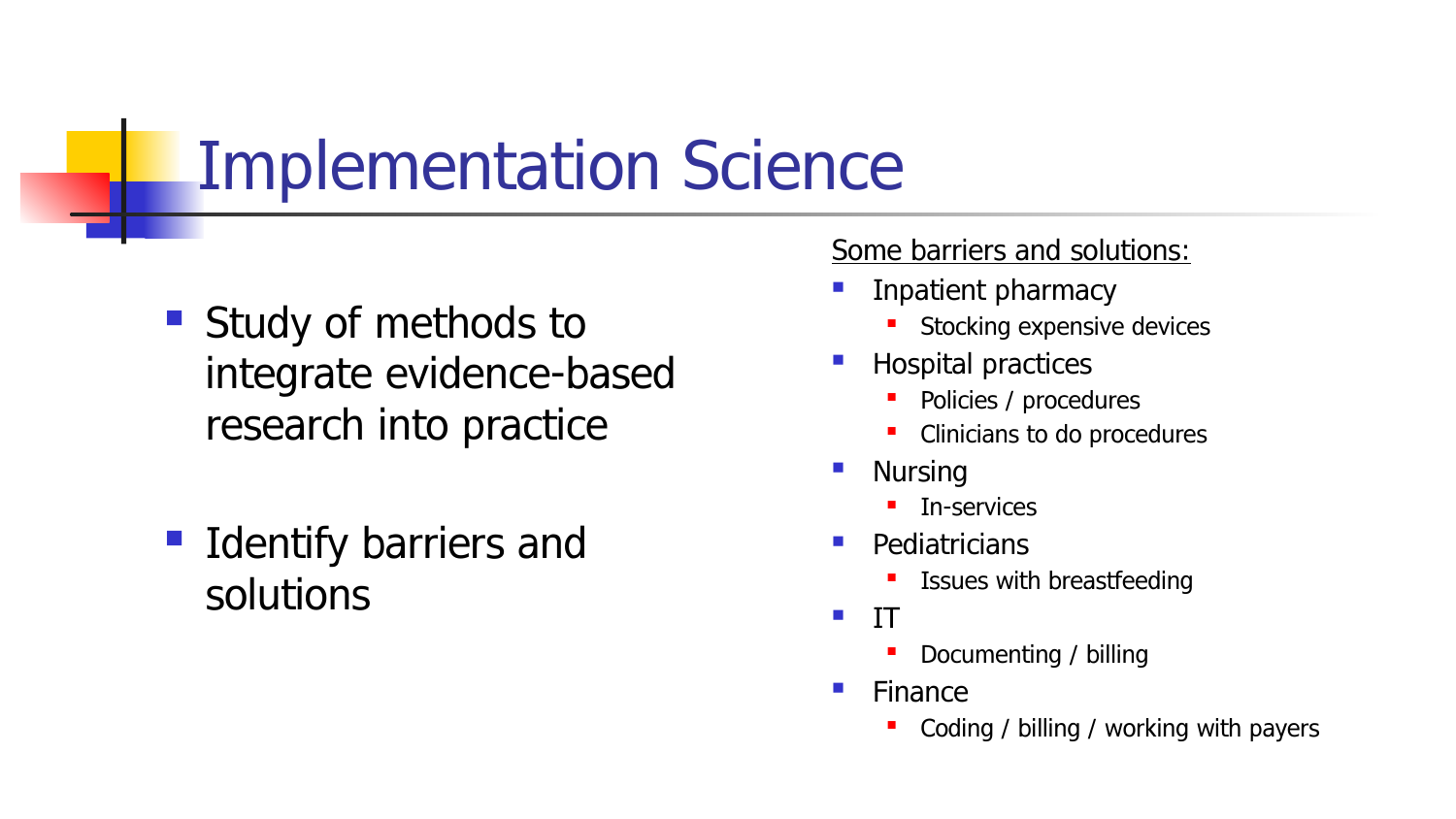

# Implementation Science
Some barriers and solutions:
Inpatient pharmacy
Stocking expensive devices
Hospital practices
Policies / procedures
Clinicians to do procedures
Nursing
In-services
Pediatricians
Issues with breastfeeding
IT
Documenting / billing
Finance
Coding / billing / working with payers
Study of methods to integrate evidence-based research into practice

Identify barriers and solutions